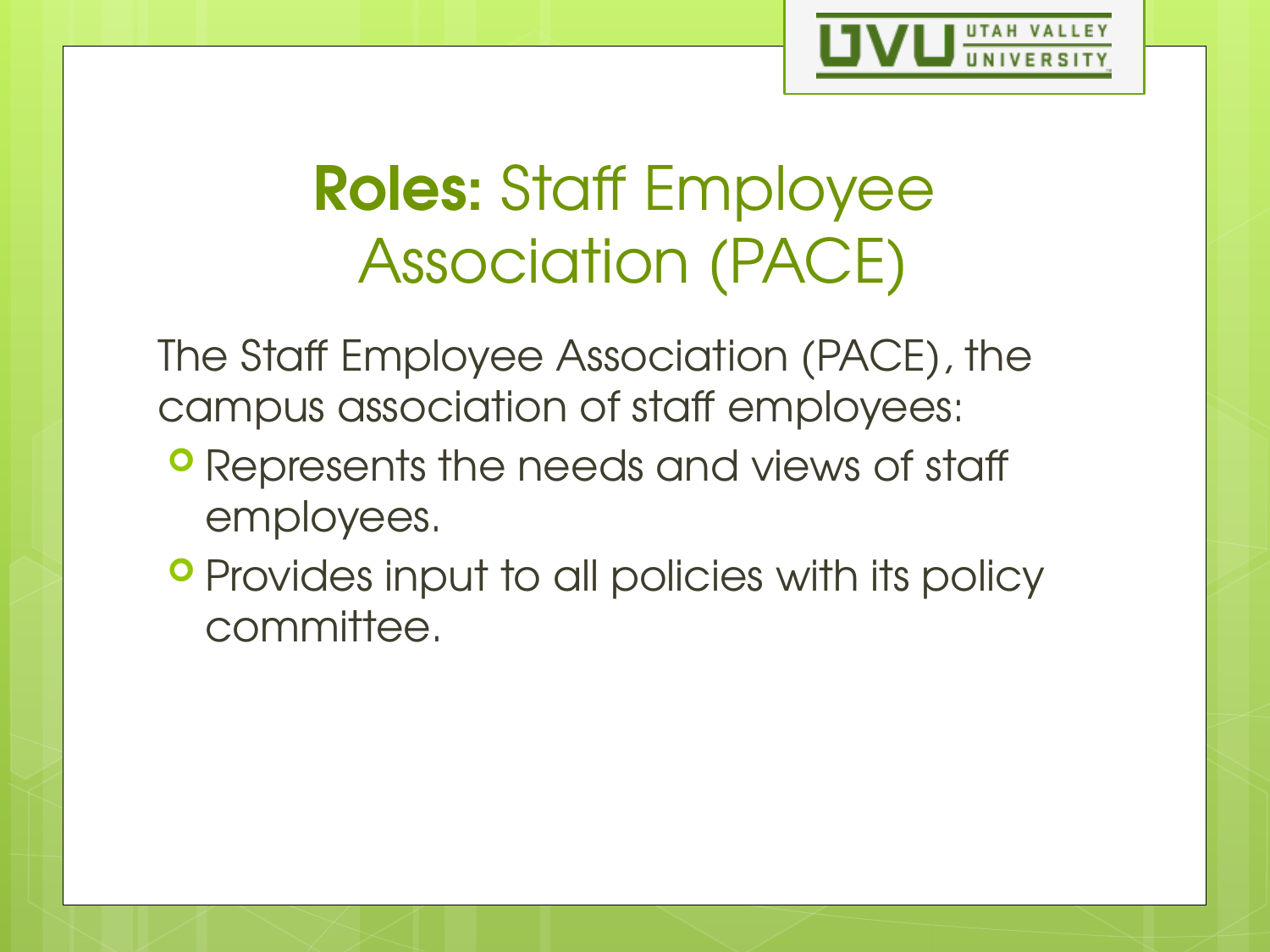

# Roles: Staff Employee Association (PACE)
The Staff Employee Association (PACE), the campus association of staff employees:
Represents the needs and views of staff employees.
Provides input to all policies with its policy committee.